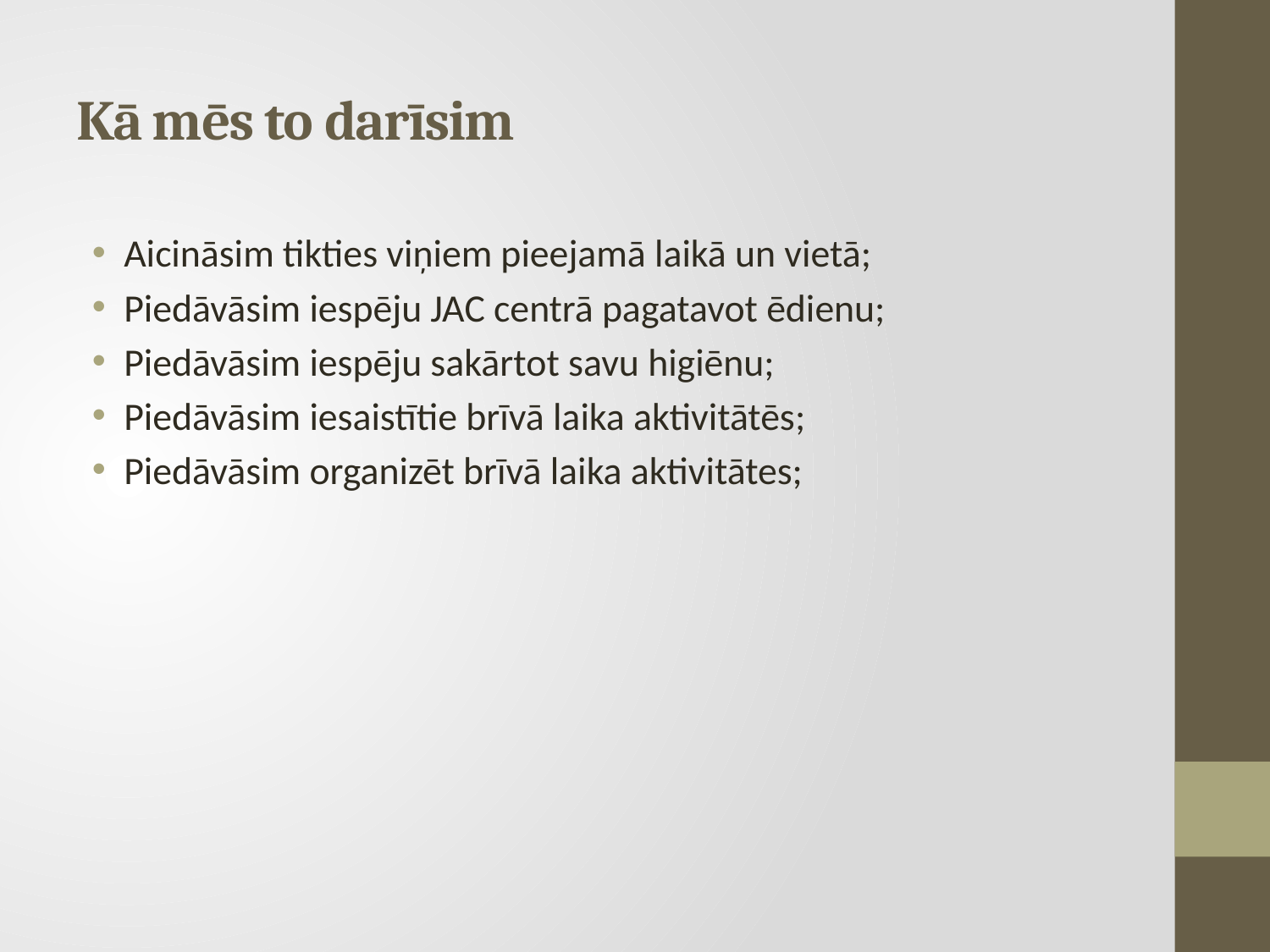

# Kā mēs to darīsim
Aicināsim tikties viņiem pieejamā laikā un vietā;
Piedāvāsim iespēju JAC centrā pagatavot ēdienu;
Piedāvāsim iespēju sakārtot savu higiēnu;
Piedāvāsim iesaistītie brīvā laika aktivitātēs;
Piedāvāsim organizēt brīvā laika aktivitātes;